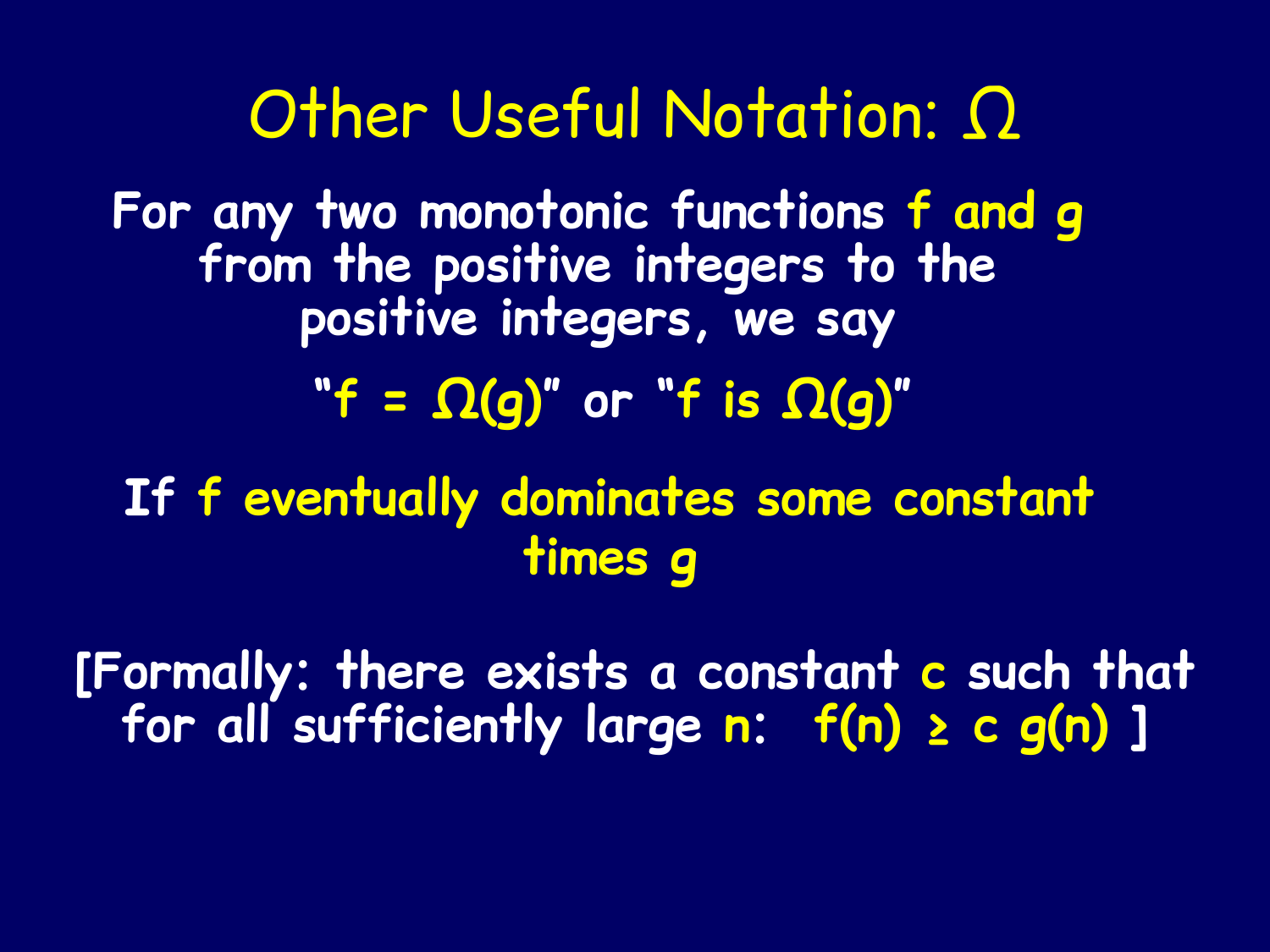

# Other Useful Notation: Ω
For any two monotonic functions f and g from the positive integers to the positive integers, we say
“f = Ω(g)” or “f is Ω(g)”
If f eventually dominates some constant times g
[Formally: there exists a constant c such that for all sufficiently large n:  f(n) ≥ c g(n) ]